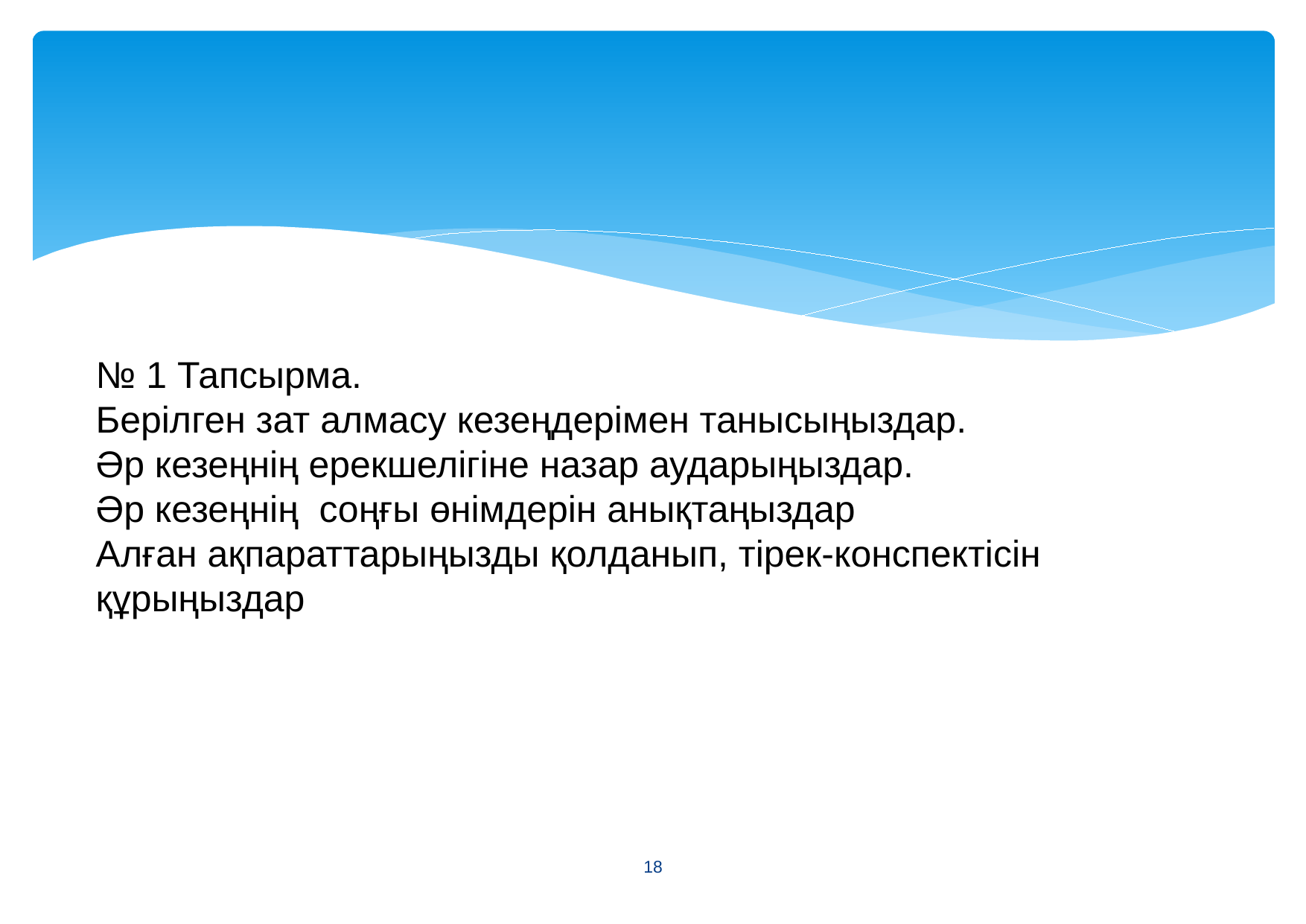

№ 1 Тапсырма.
Берілген зат алмасу кезеңдерімен танысыңыздар.
Әр кезеңнің ерекшелігіне назар аударыңыздар.
Әр кезеңнің  соңғы өнімдерін анықтаңыздар
Алған ақпараттарыңызды қолданып, тірек-конспектісін құрыңыздар

18